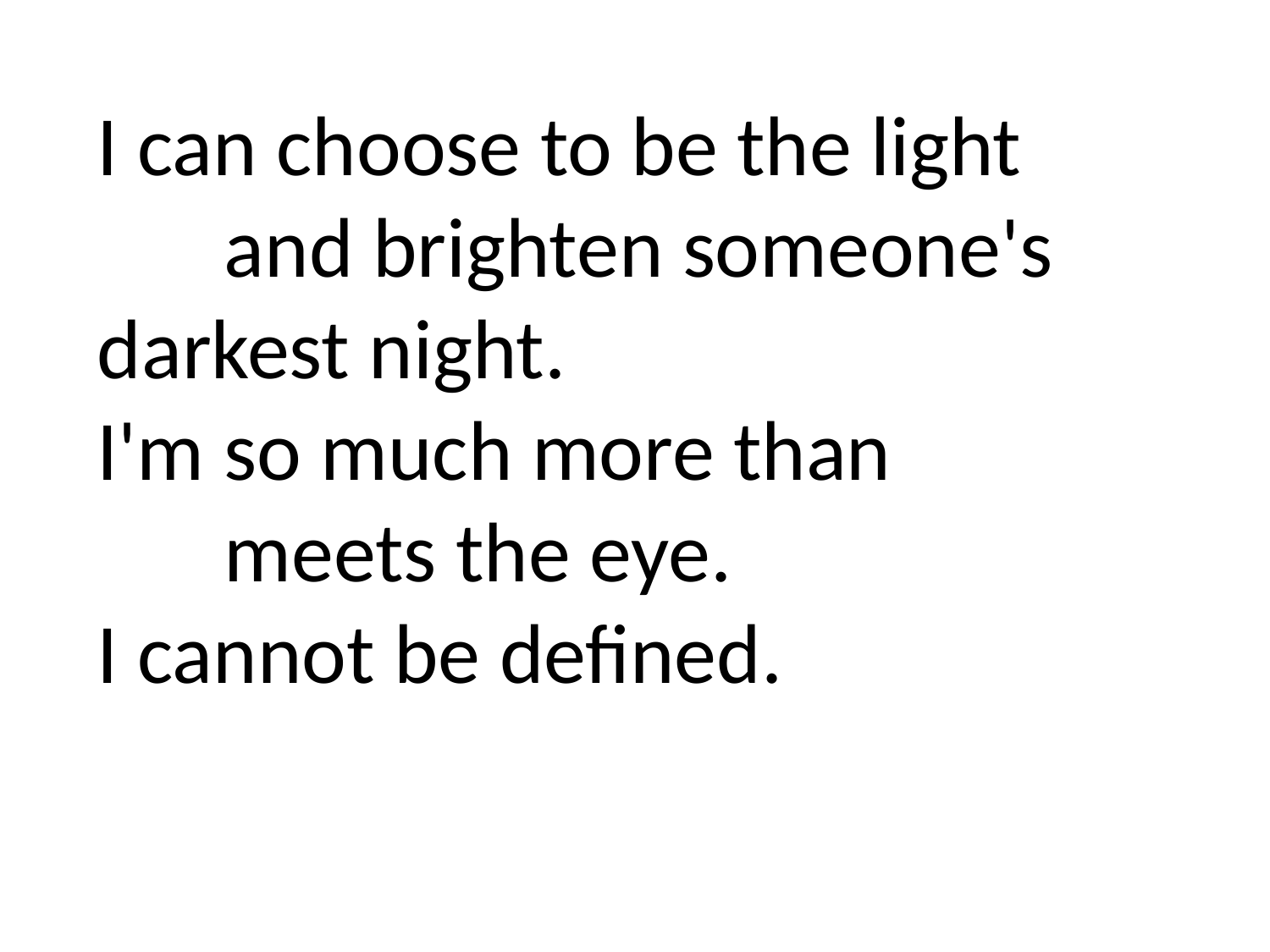

I can choose to be the light
	and brighten someone's 	darkest night.
I'm so much more than
	meets the eye.
I cannot be defined.